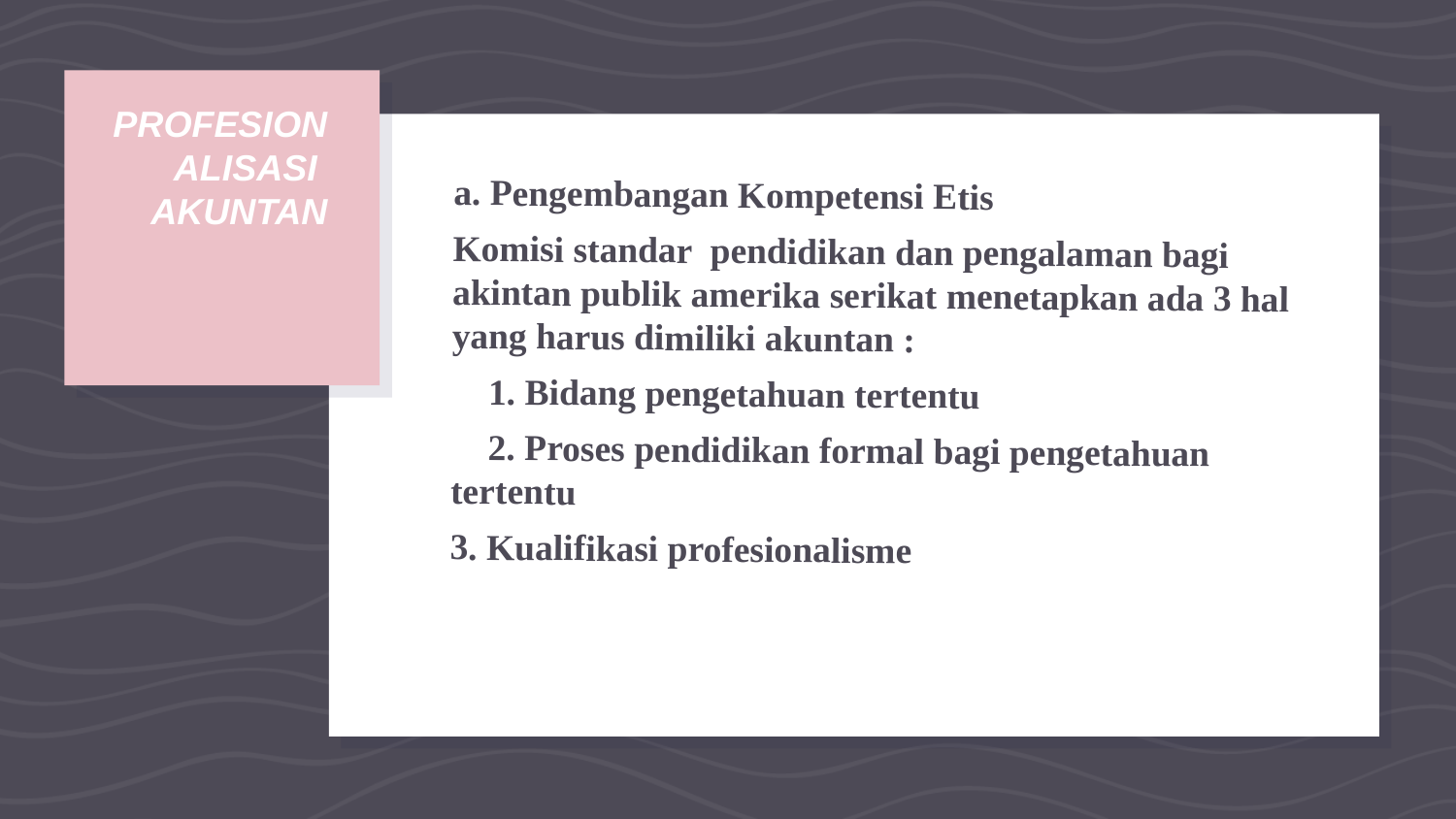

# PROFESIONALISASI AKUNTAN
a. Pengembangan Kompetensi Etis
Komisi standar  pendidikan dan pengalaman bagi akintan publik amerika serikat menetapkan ada 3 hal yang harus dimiliki akuntan :
    1. Bidang pengetahuan tertentu
    2. Proses pendidikan formal bagi pengetahuan tertentu
3. Kualifikasi profesionalisme